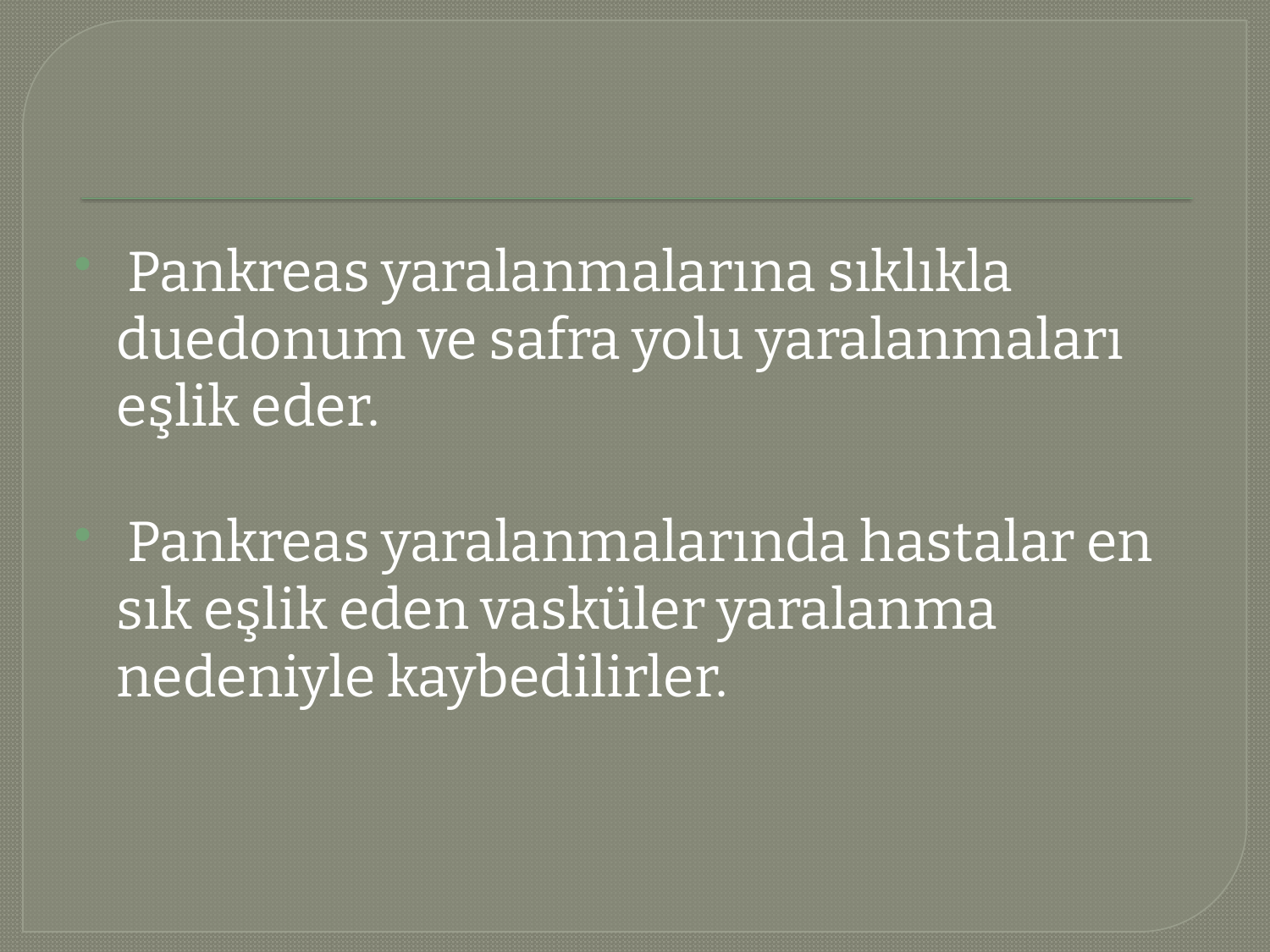

#
 Pankreas yaralanmalarına sıklıkla duedonum ve safra yolu yaralanmaları eşlik eder.

 Pankreas yaralanmalarında hastalar en sık eşlik eden vasküler yaralanma nedeniyle kaybedilirler.